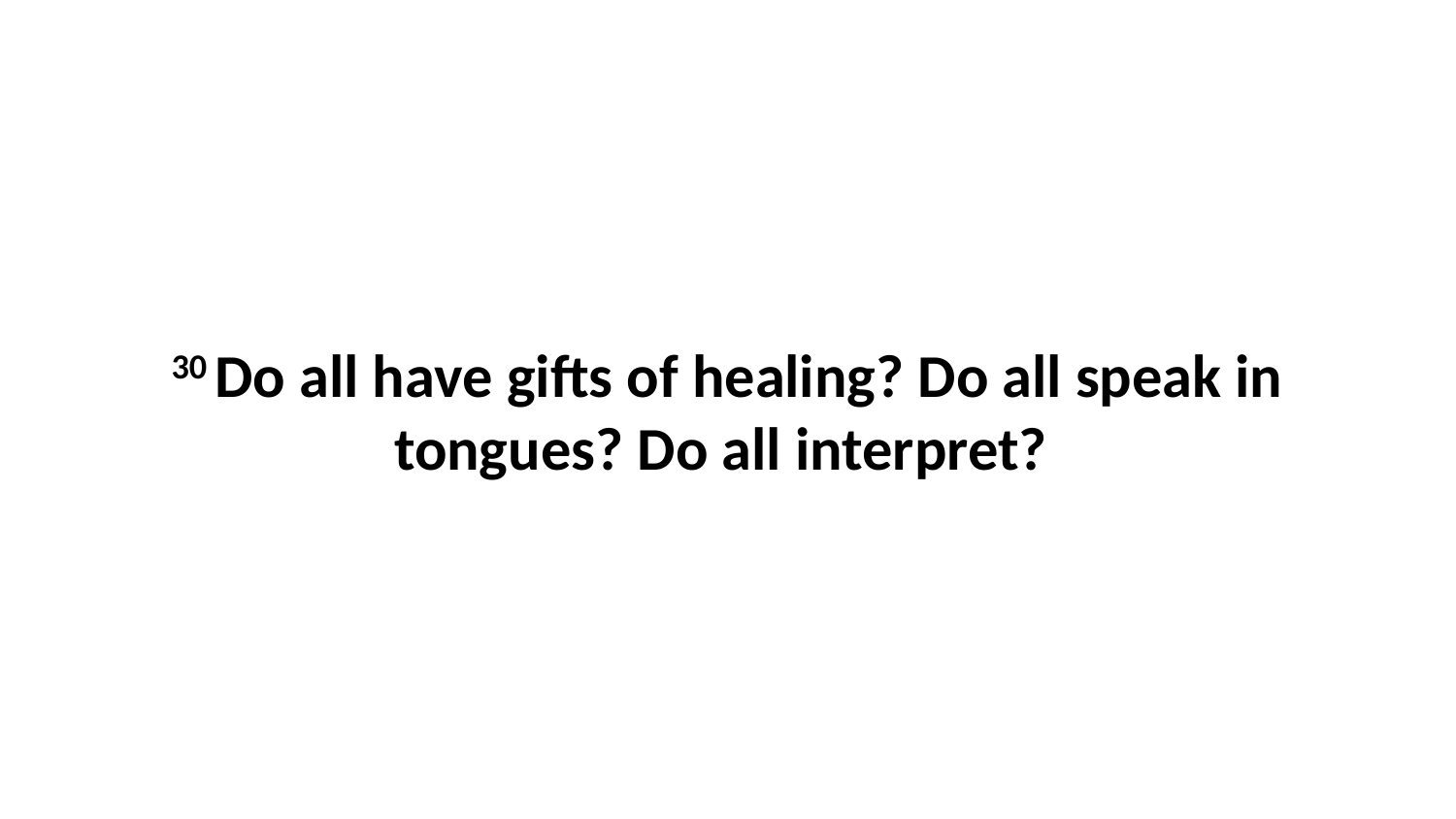

30 Do all have gifts of healing? Do all speak in tongues? Do all interpret?